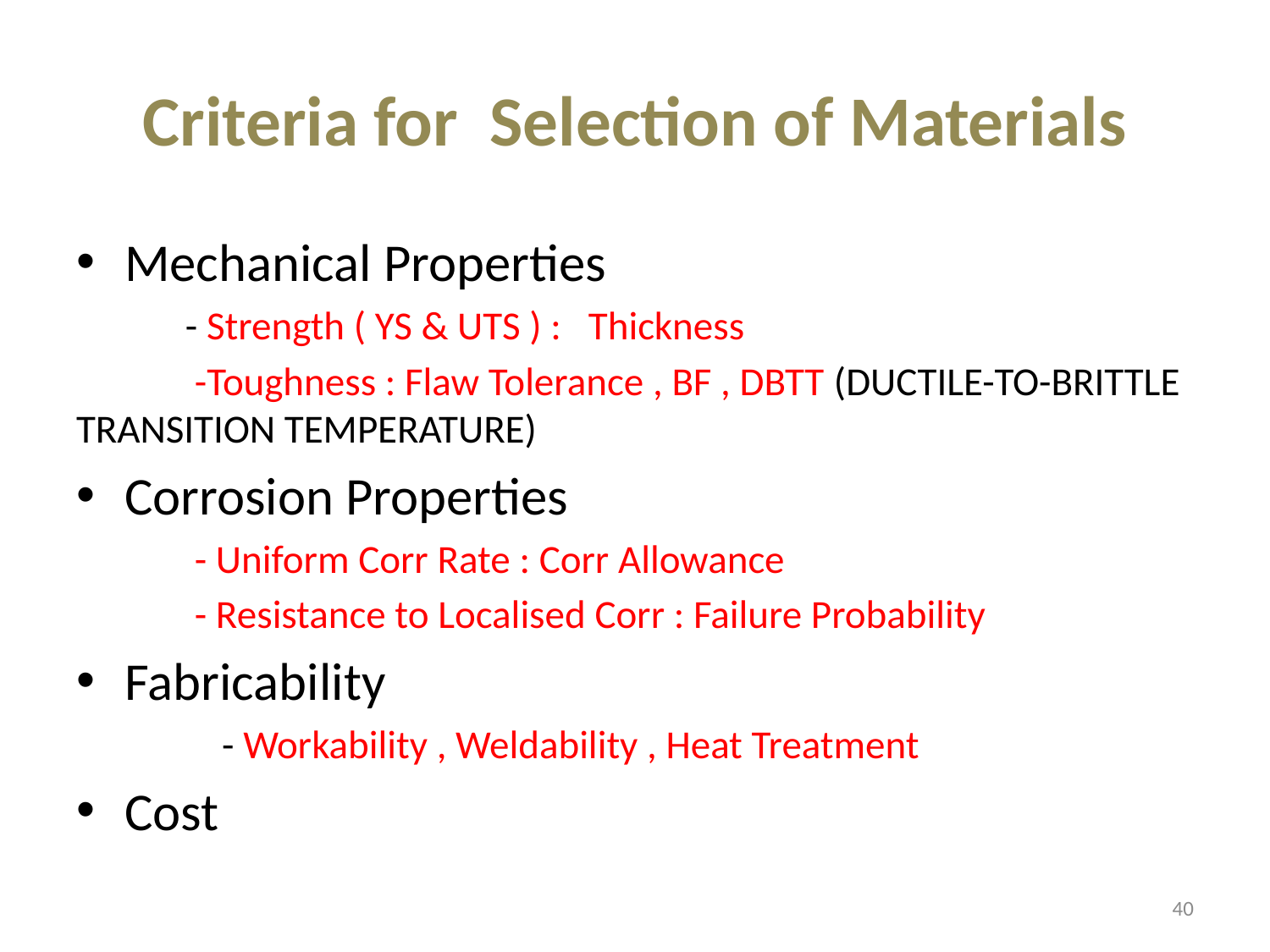

# Criteria for  Selection of Materials
Mechanical Properties
            - Strength ( YS & UTS ) :   Thickness
             -Toughness : Flaw Tolerance , BF , DBTT (DUCTILE-TO-BRITTLE TRANSITION TEMPERATURE)
Corrosion Properties
             - Uniform Corr Rate : Corr Allowance
             - Resistance to Localised Corr : Failure Probability
Fabricability
                - Workability , Weldability , Heat Treatment
Cost
40